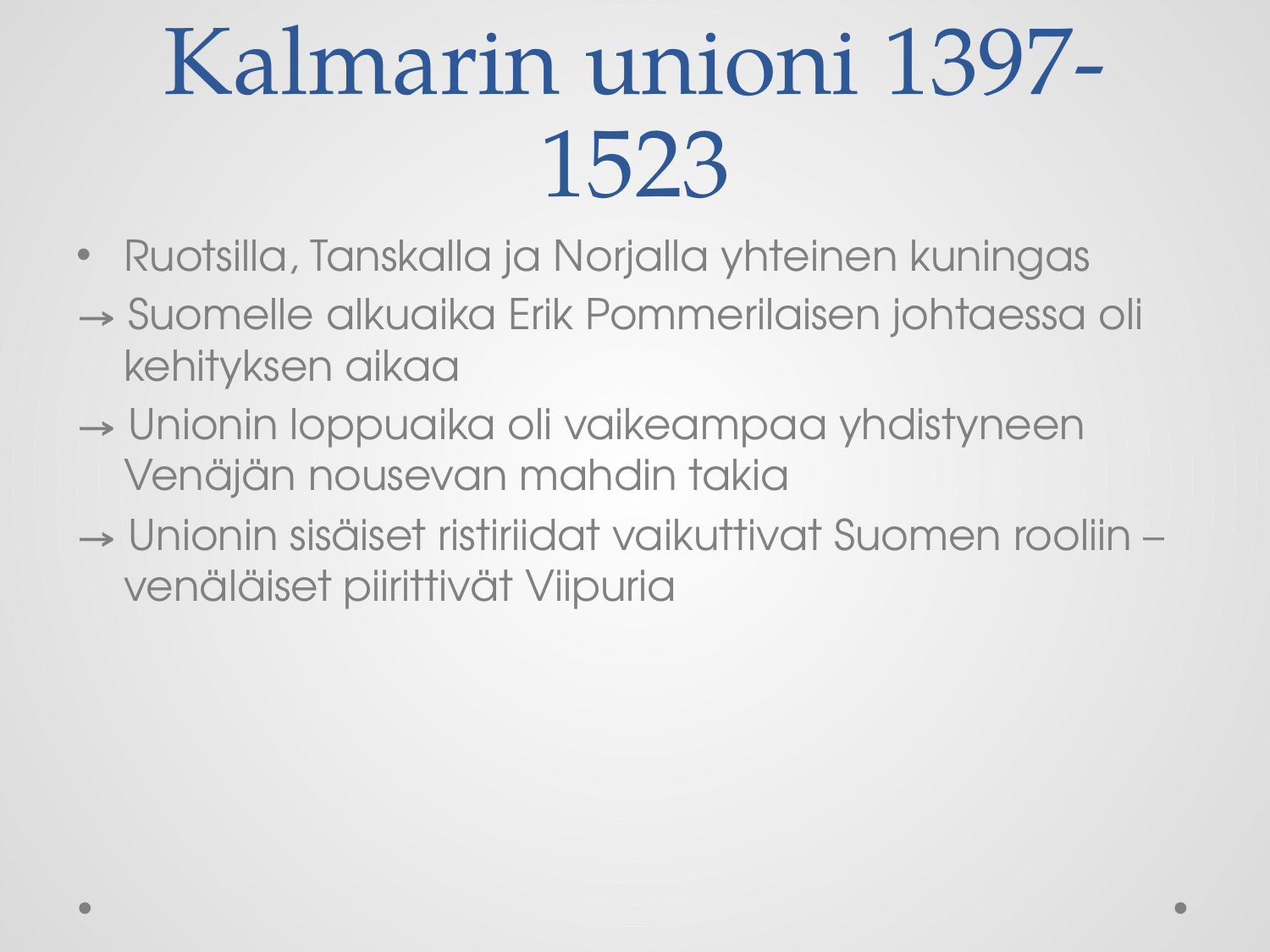

# Kalmarin unioni 1397-1523
Ruotsilla, Tanskalla ja Norjalla yhteinen kuningas
→ Suomelle alkuaika Erik Pommerilaisen johtaessa oli kehityksen aikaa
→ Unionin loppuaika oli vaikeampaa yhdistyneen Venäjän nousevan mahdin takia
→ Unionin sisäiset ristiriidat vaikuttivat Suomen rooliin – venäläiset piirittivät Viipuria